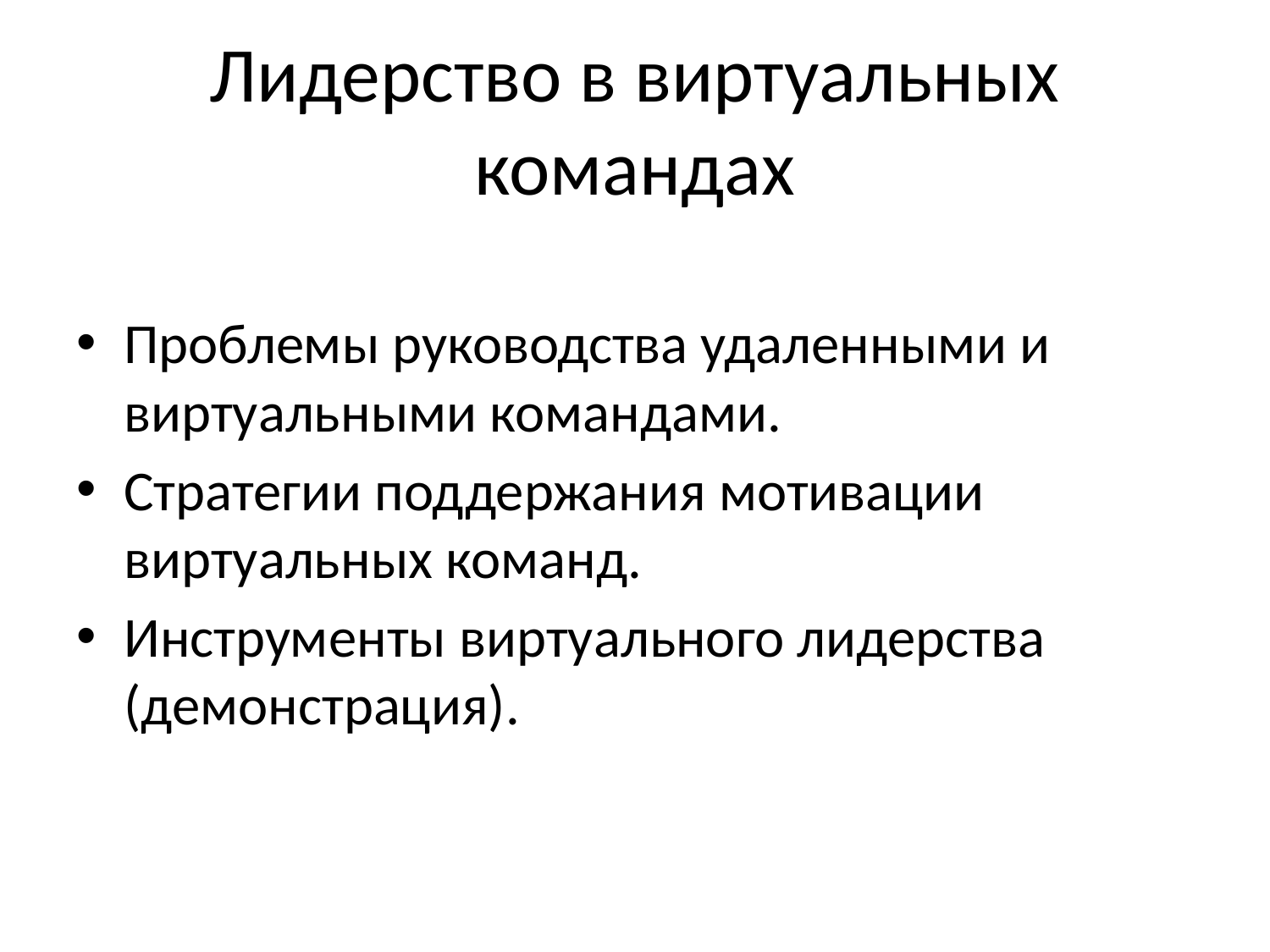

# Лидерство в виртуальных командах

Проблемы руководства удаленными и виртуальными командами.
Стратегии поддержания мотивации виртуальных команд.
Инструменты виртуального лидерства (демонстрация).